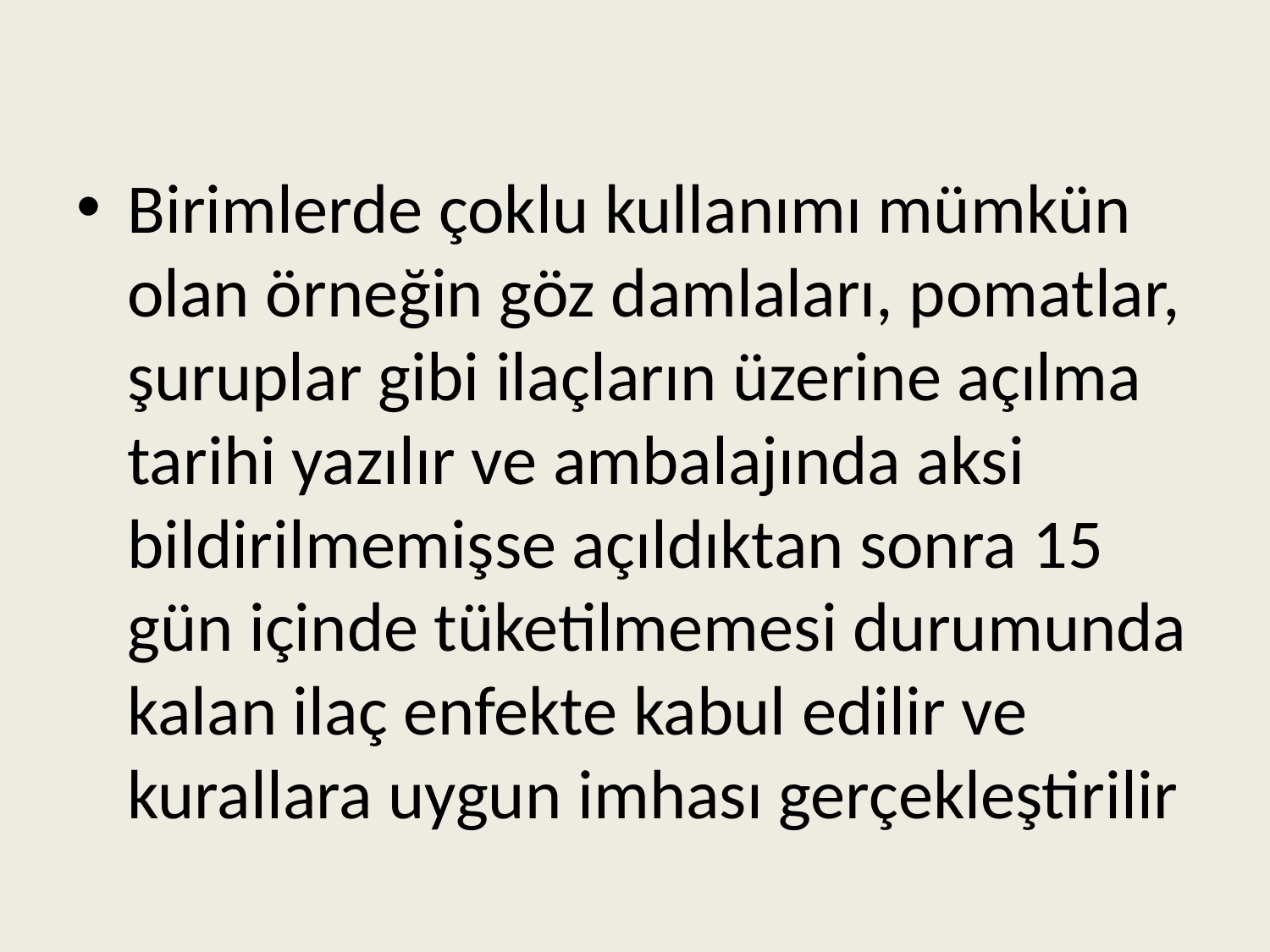

Birimlerde çoklu kullanımı mümkün olan örneğin göz damlaları, pomatlar, şuruplar gibi ilaçların üzerine açılma tarihi yazılır ve ambalajında aksi bildirilmemişse açıldıktan sonra 15 gün içinde tüketilmemesi durumunda kalan ilaç enfekte kabul edilir ve kurallara uygun imhası gerçekleştirilir